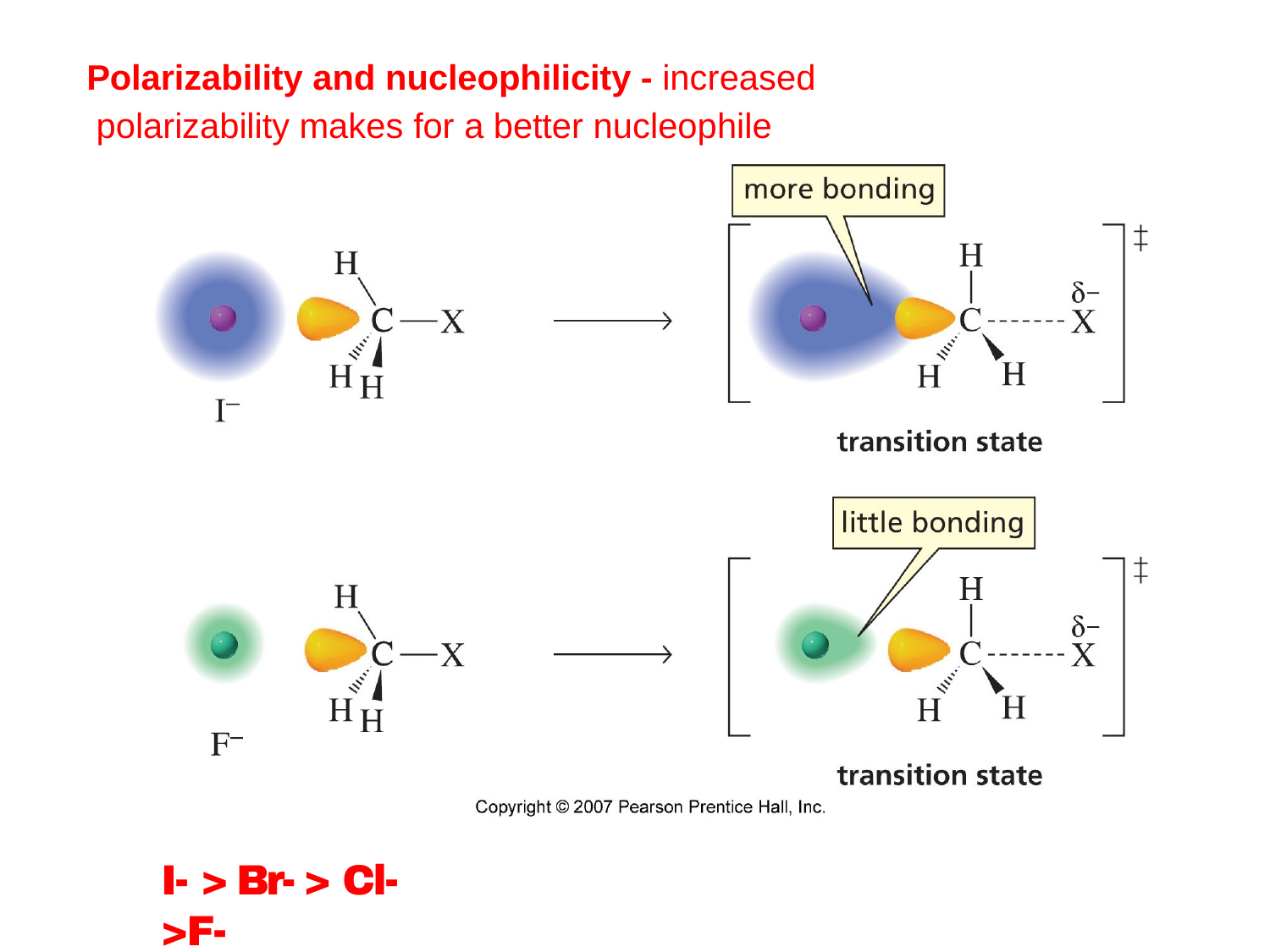

# Polarizability and nucleophilicity - increased  polarizability makes for a better nucleophile

I- > Br- > Cl- >F-